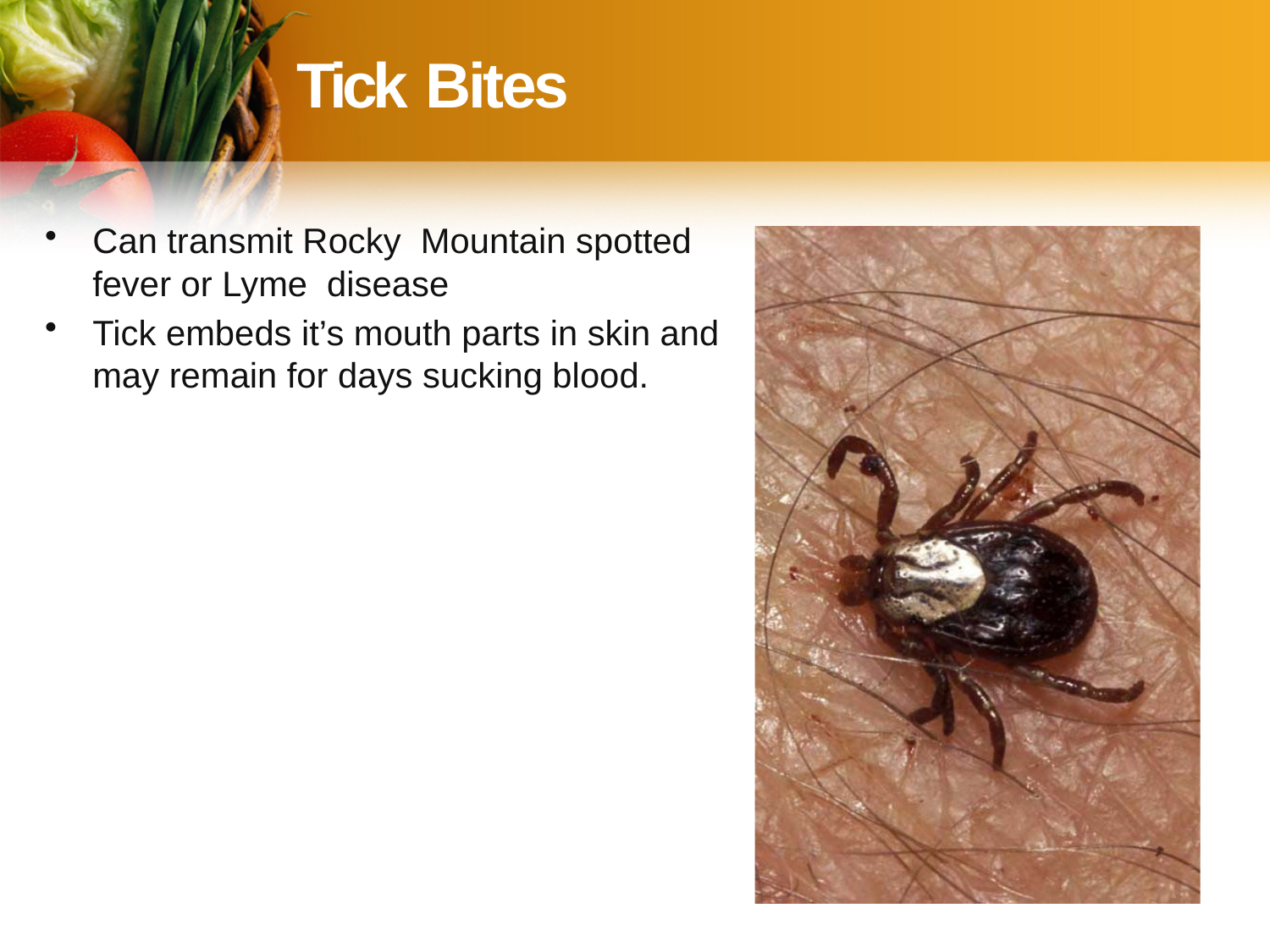

# Tick Bites
Can transmit Rocky  Mountain spotted fever or Lyme  disease
Tick embeds it’s mouth parts in skin and may remain for days sucking blood.